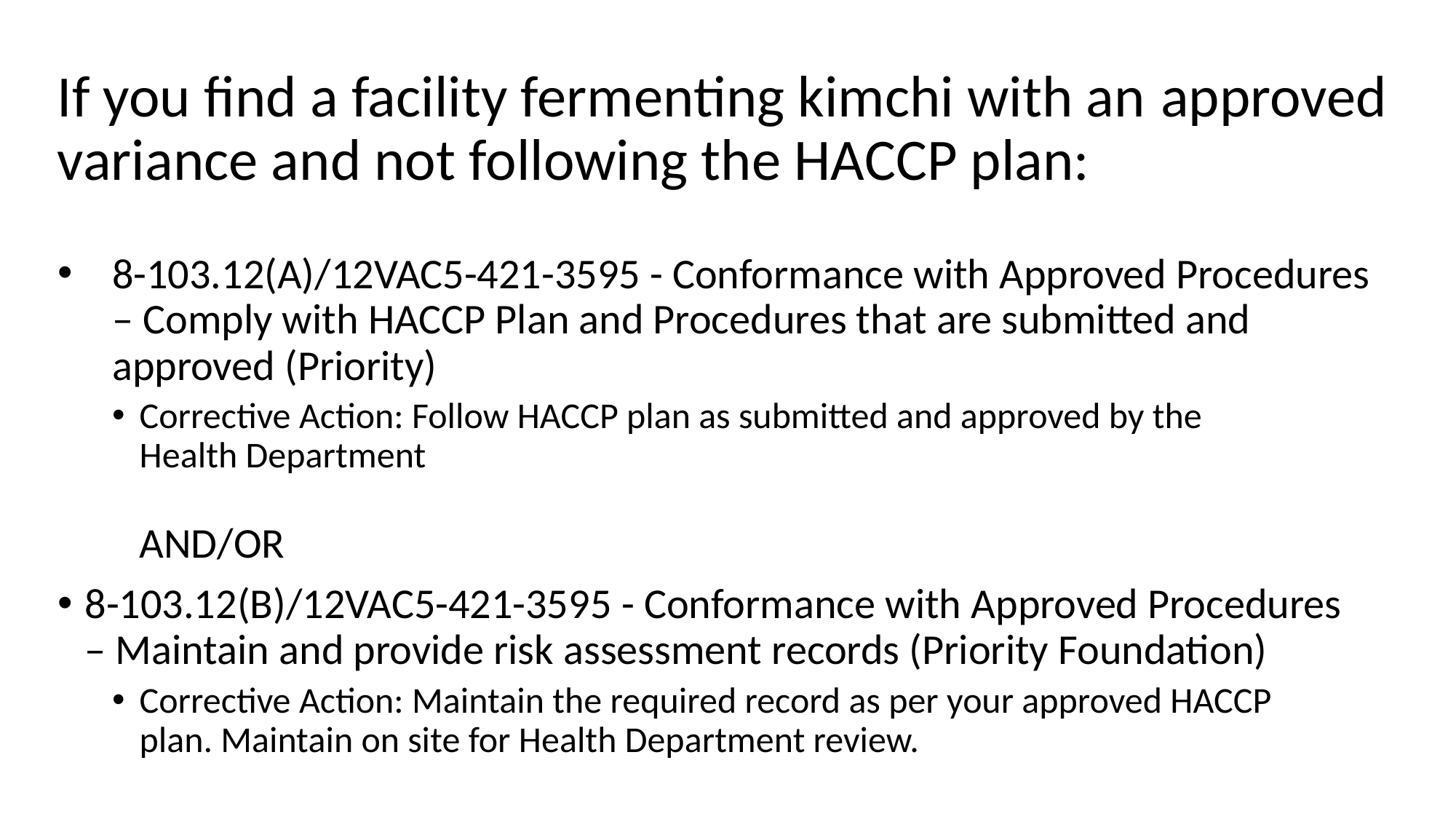

# If you find a facility fermenting kimchi with an approved variance and not following the HACCP plan:
8-103.12(A)/12VAC5-421-3595 - Conformance with Approved Procedures – Comply with HACCP Plan and Procedures that are submitted and approved (Priority)
Corrective Action: Follow HACCP plan as submitted and approved by the Health Department 
AND/OR
8-103.12(B)/12VAC5-421-3595 - Conformance with Approved Procedures – Maintain and provide risk assessment records (Priority Foundation)
Corrective Action: Maintain the required record as per your approved HACCP plan. Maintain on site for Health Department review.